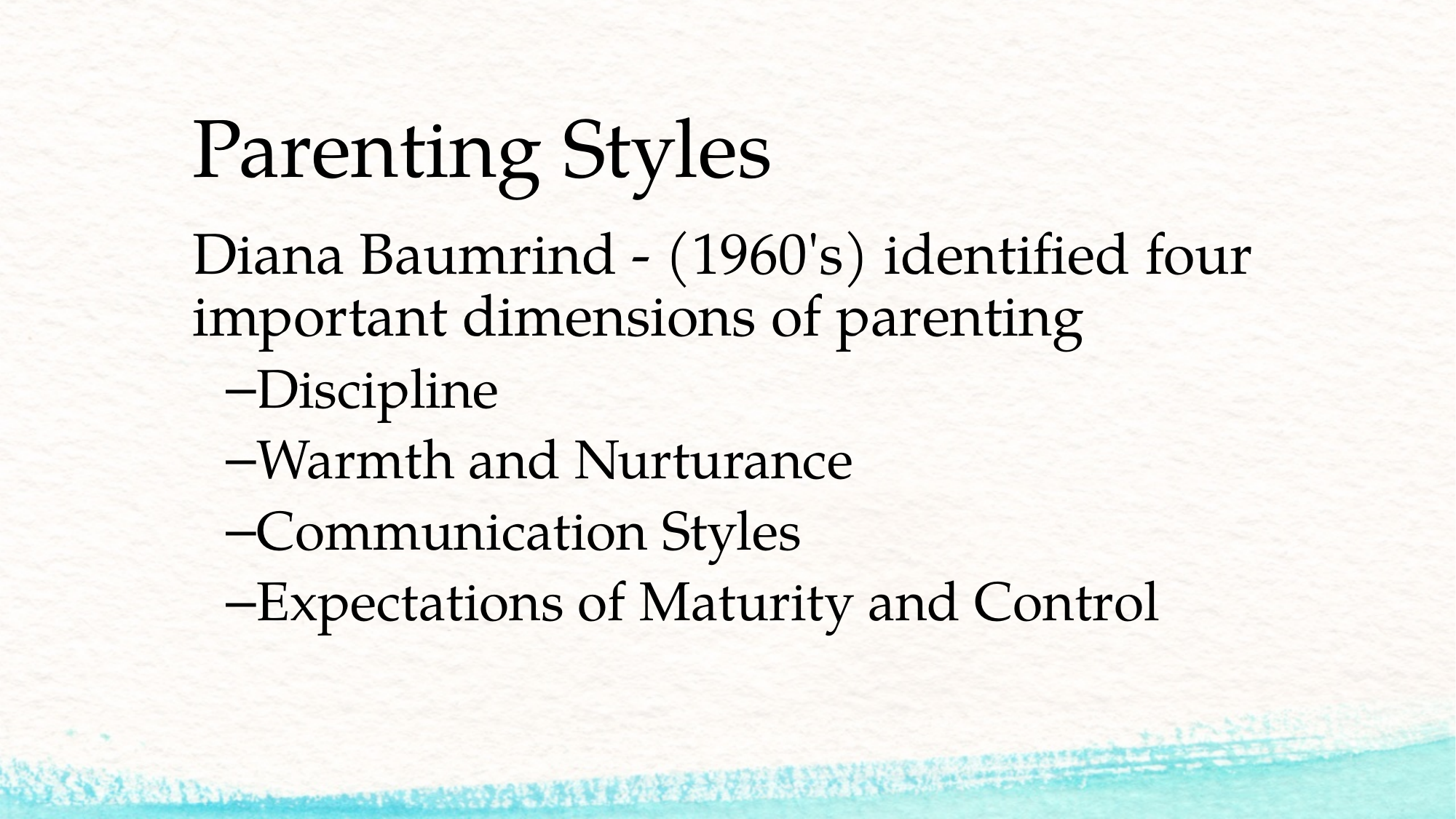

# Parenting Styles
Diana Baumrind - (1960's) identified four important dimensions of parenting
Discipline
Warmth and Nurturance
Communication Styles
Expectations of Maturity and Control